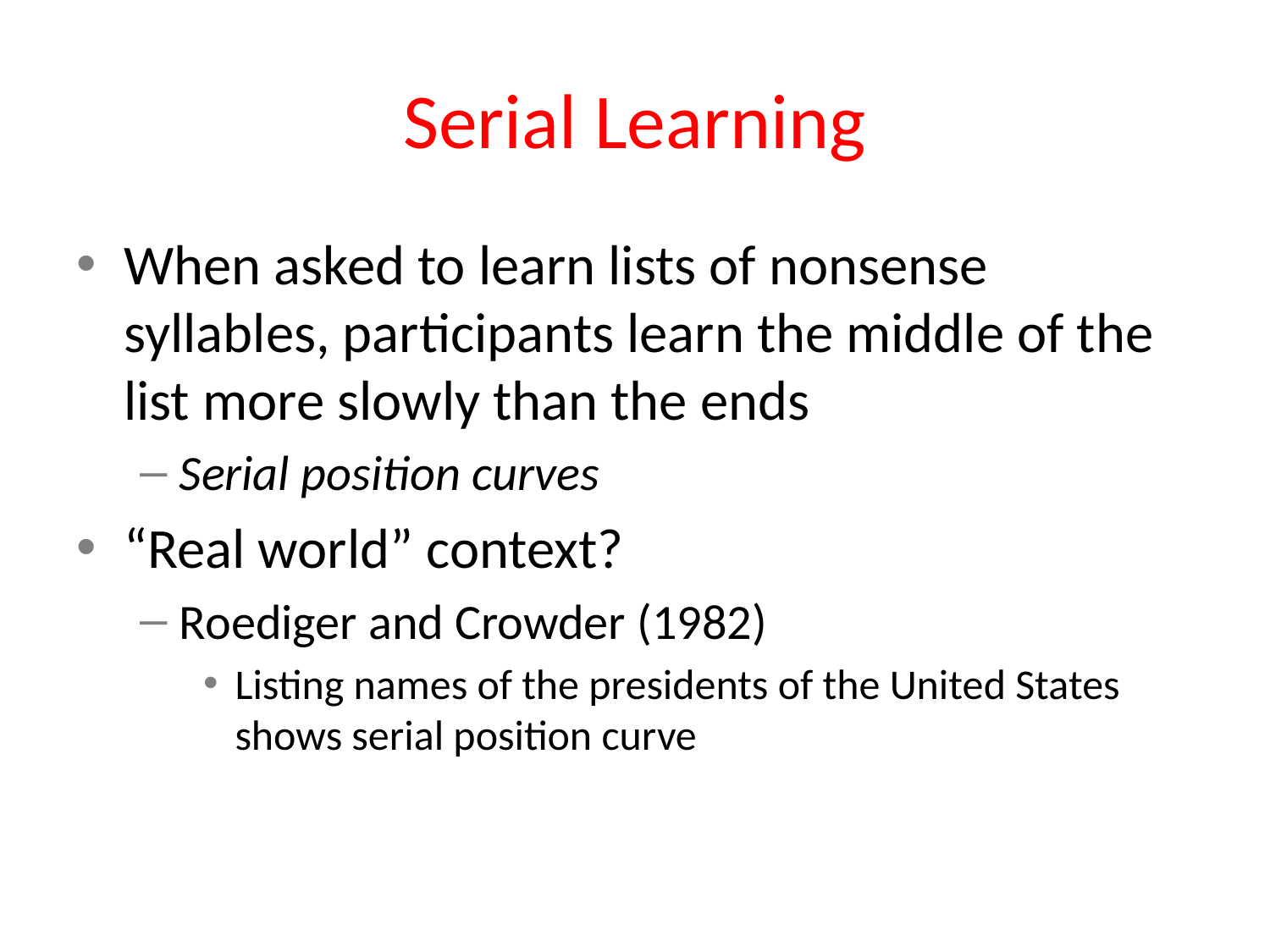

# Serial Learning
When asked to learn lists of nonsense syllables, participants learn the middle of the list more slowly than the ends
Serial position curves
“Real world” context?
Roediger and Crowder (1982)
Listing names of the presidents of the United States shows serial position curve